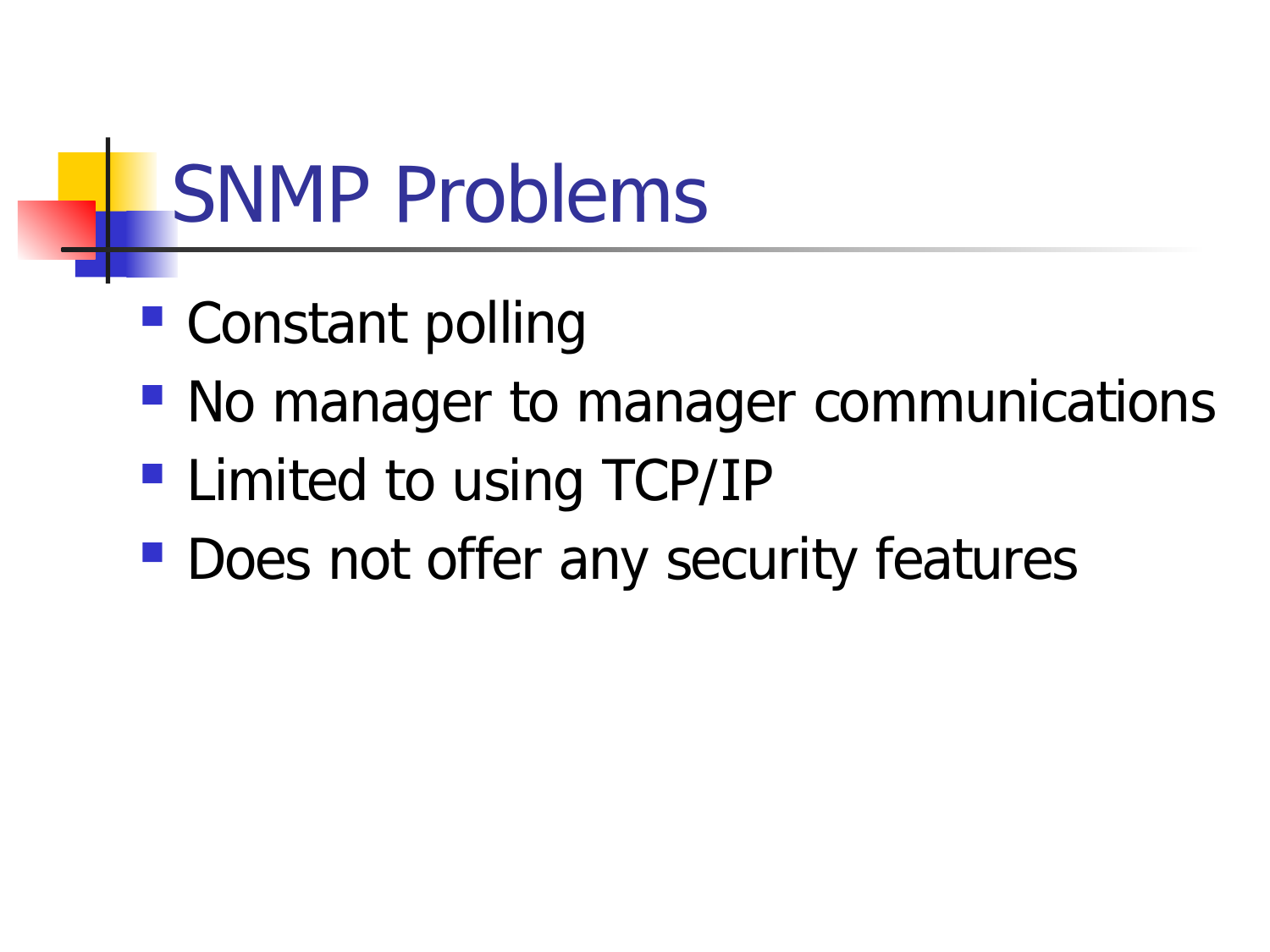

# SNMP Problems
Constant polling
No manager to manager communications
Limited to using TCP/IP
Does not offer any security features